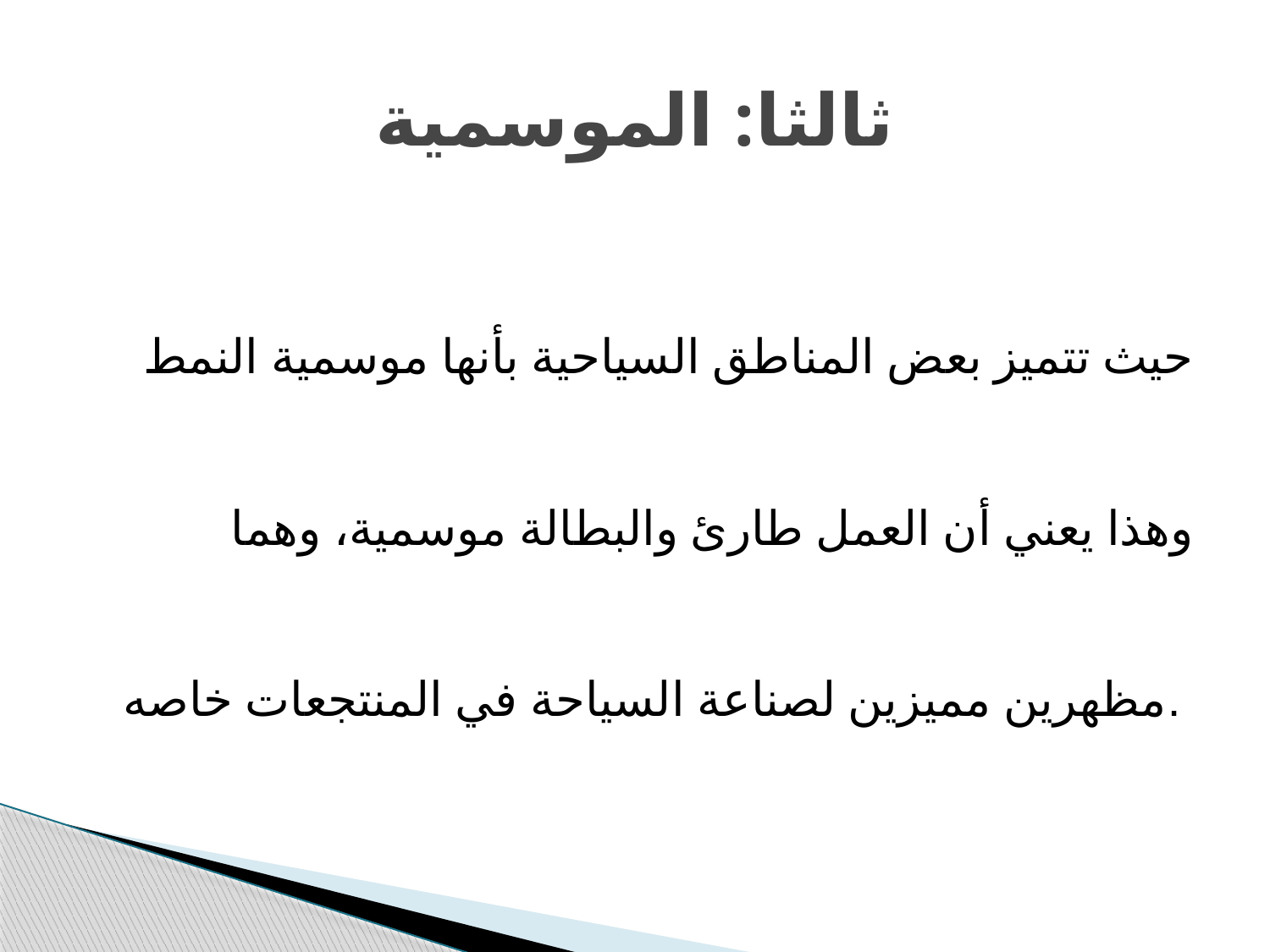

# ثالثا: الموسمية
حیث تتمیز بعض المناطق السیاحیة بأنھا موسمیة النمط وھذا یعني أن العمل طارئ والبطالة موسمیة، وھما مظھرین ممیزین لصناعة السیاحة في المنتجعات خاصه.